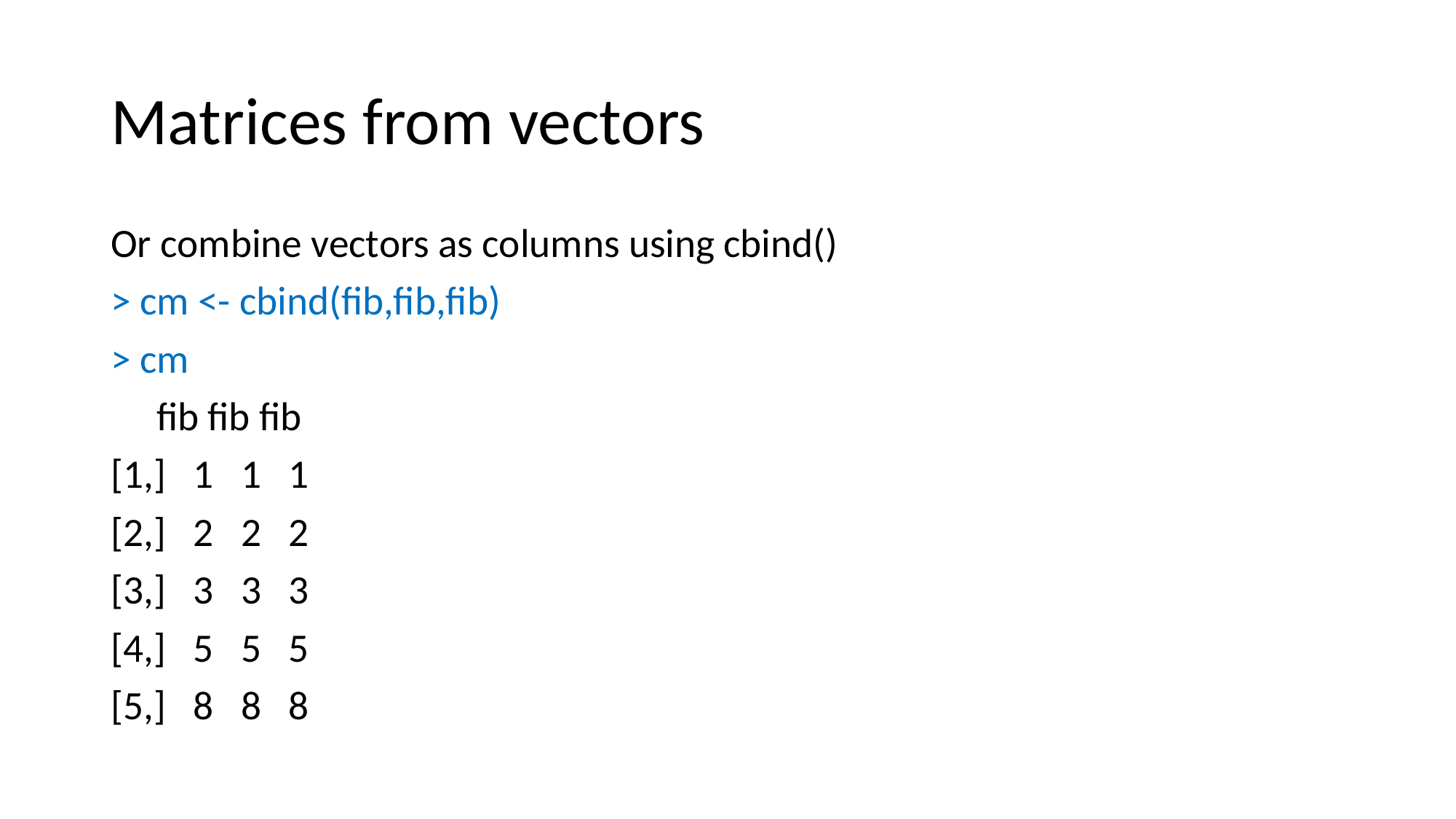

# Matrices from vectors
Or combine vectors as columns using cbind()
> cm <- cbind(fib,fib,fib)
> cm
     fib fib fib
[1,]   1   1   1
[2,]   2   2   2
[3,]   3   3   3
[4,]   5   5   5
[5,]   8   8   8